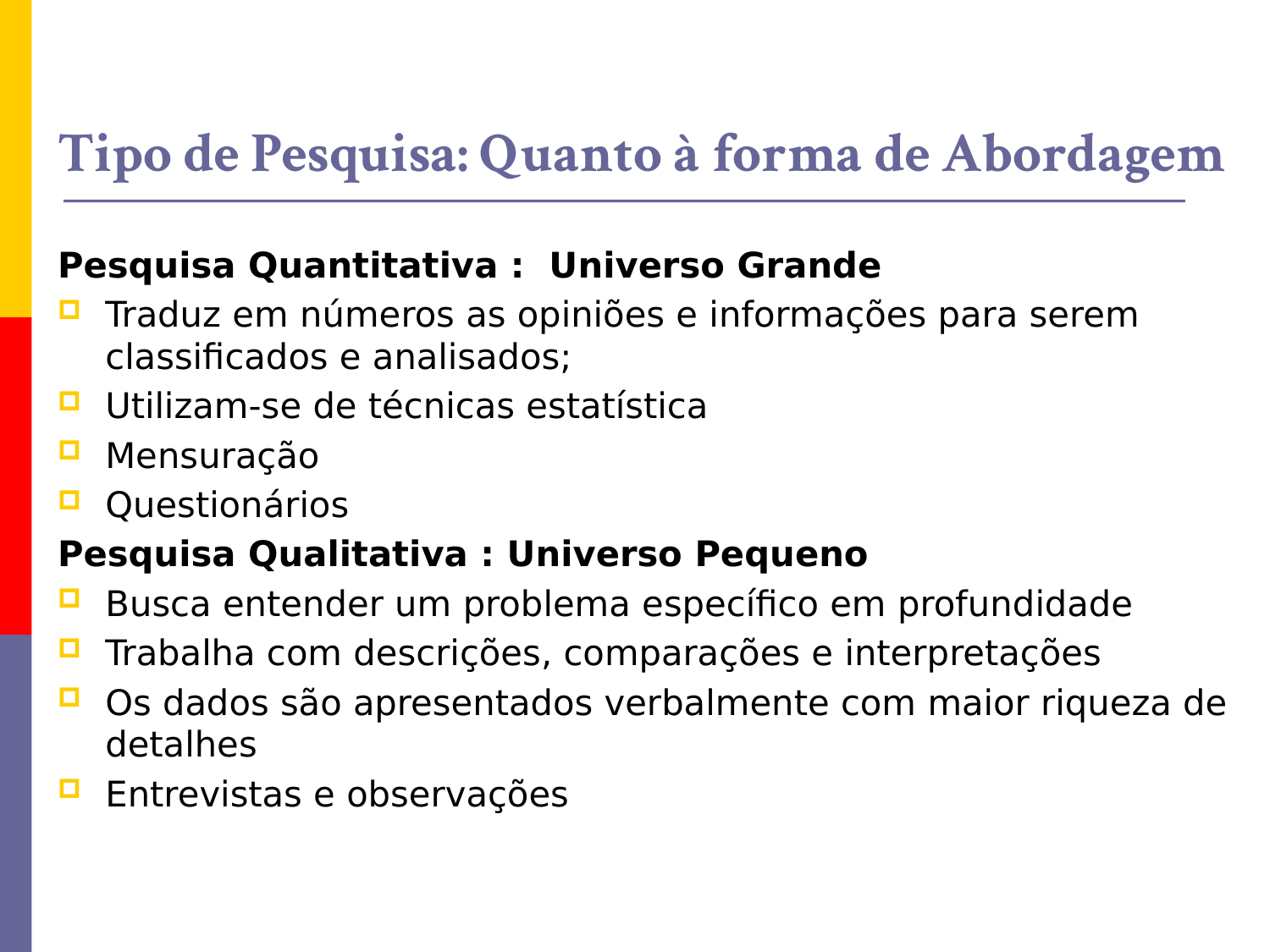

# Tipo de Pesquisa: Quanto à forma de Abordagem
Pesquisa Quantitativa :  Universo Grande
Traduz em números as opiniões e informações para serem classificados e analisados;
Utilizam-se de técnicas estatística
Mensuração
Questionários
Pesquisa Qualitativa : Universo Pequeno
Busca entender um problema específico em profundidade
Trabalha com descrições, comparações e interpretações
Os dados são apresentados verbalmente com maior riqueza de detalhes
Entrevistas e observações